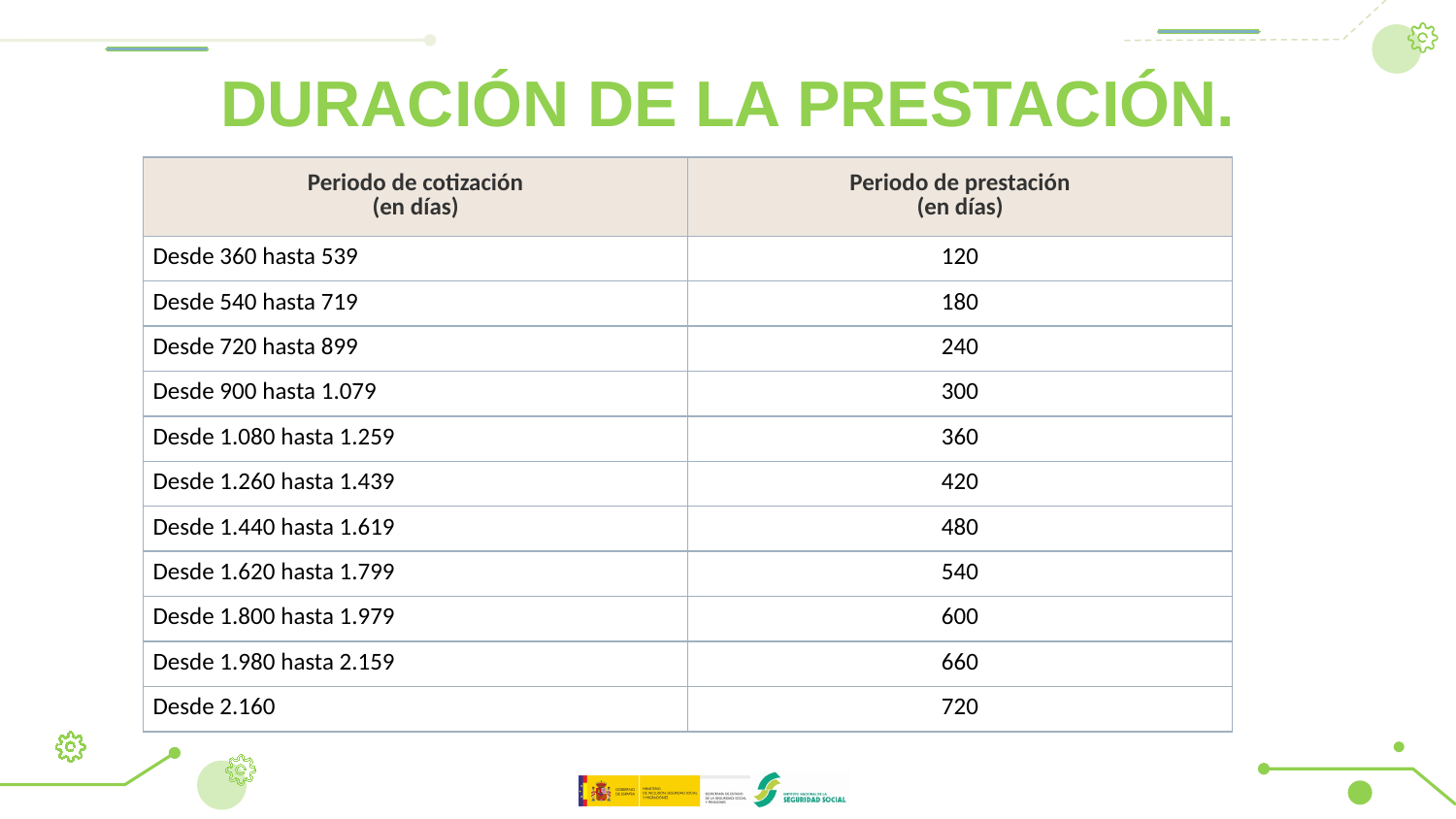

# DURACIÓN DE LA PRESTACIÓN.
| Periodo de cotización (en días) | Periodo de prestación (en días) |
| --- | --- |
| Desde 360 hasta 539 | 120 |
| Desde 540 hasta 719 | 180 |
| Desde 720 hasta 899 | 240 |
| Desde 900 hasta 1.079 | 300 |
| Desde 1.080 hasta 1.259 | 360 |
| Desde 1.260 hasta 1.439 | 420 |
| Desde 1.440 hasta 1.619 | 480 |
| Desde 1.620 hasta 1.799 | 540 |
| Desde 1.800 hasta 1.979 | 600 |
| Desde 1.980 hasta 2.159 | 660 |
| Desde 2.160 | 720 |